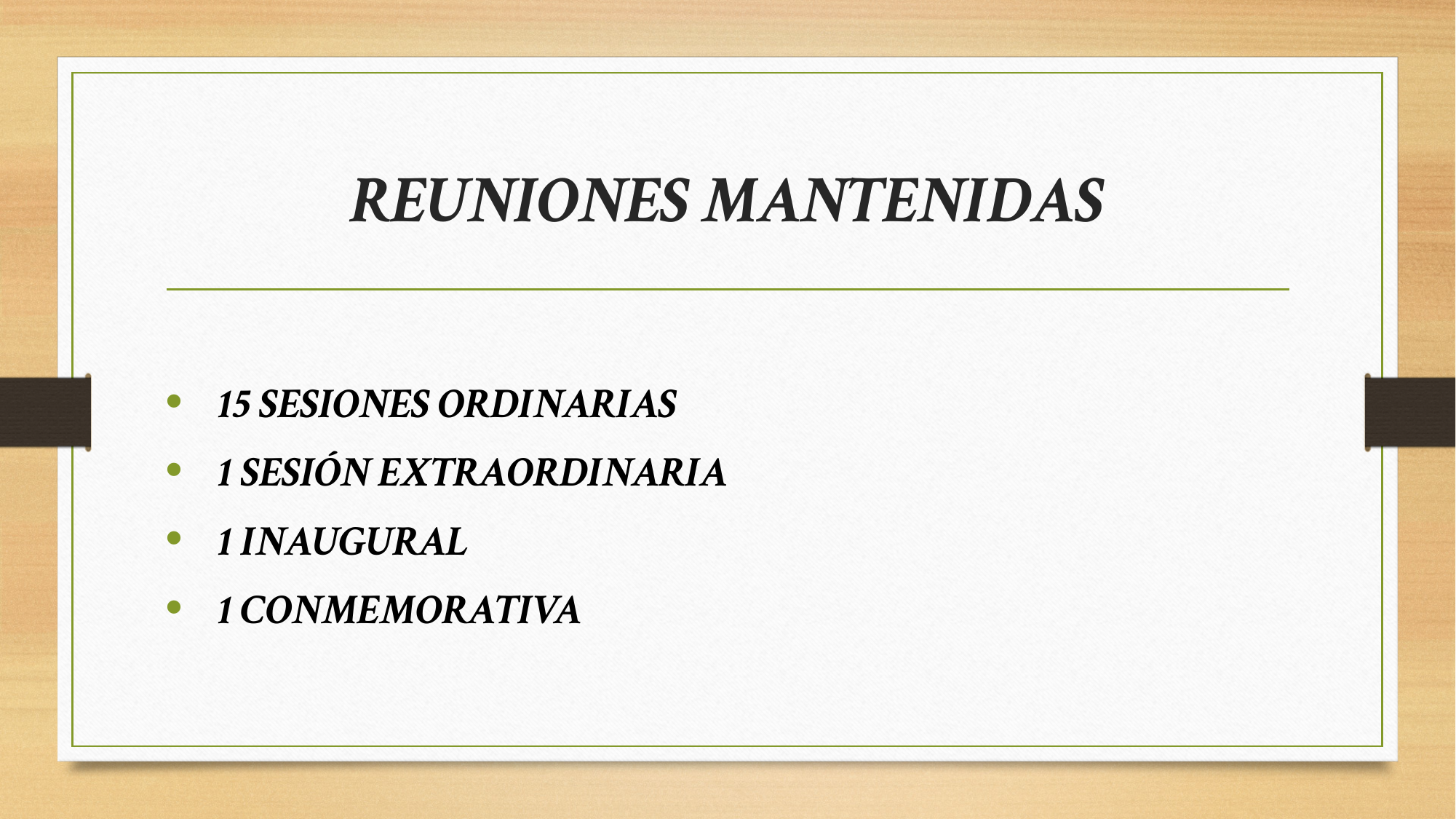

# REUNIONES MANTENIDAS
15 SESIONES ORDINARIAS
1 SESIÓN EXTRAORDINARIA
1 INAUGURAL
1 CONMEMORATIVA